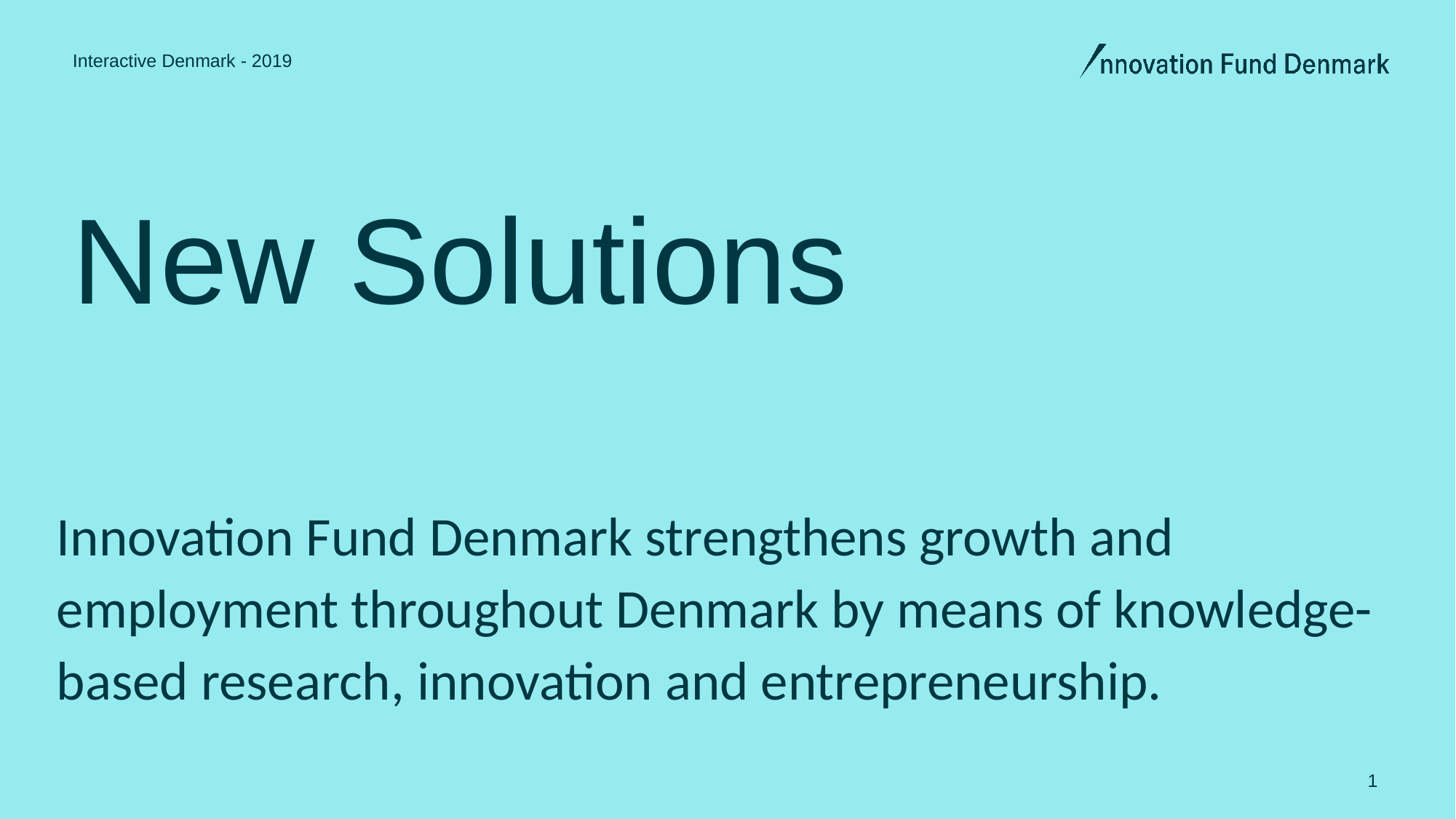

Interactive Denmark - 2019
# New Solutions
Innovation Fund Denmark strengthens growth and employment throughout Denmark by means of knowledge-based research, innovation and entrepreneurship.
1